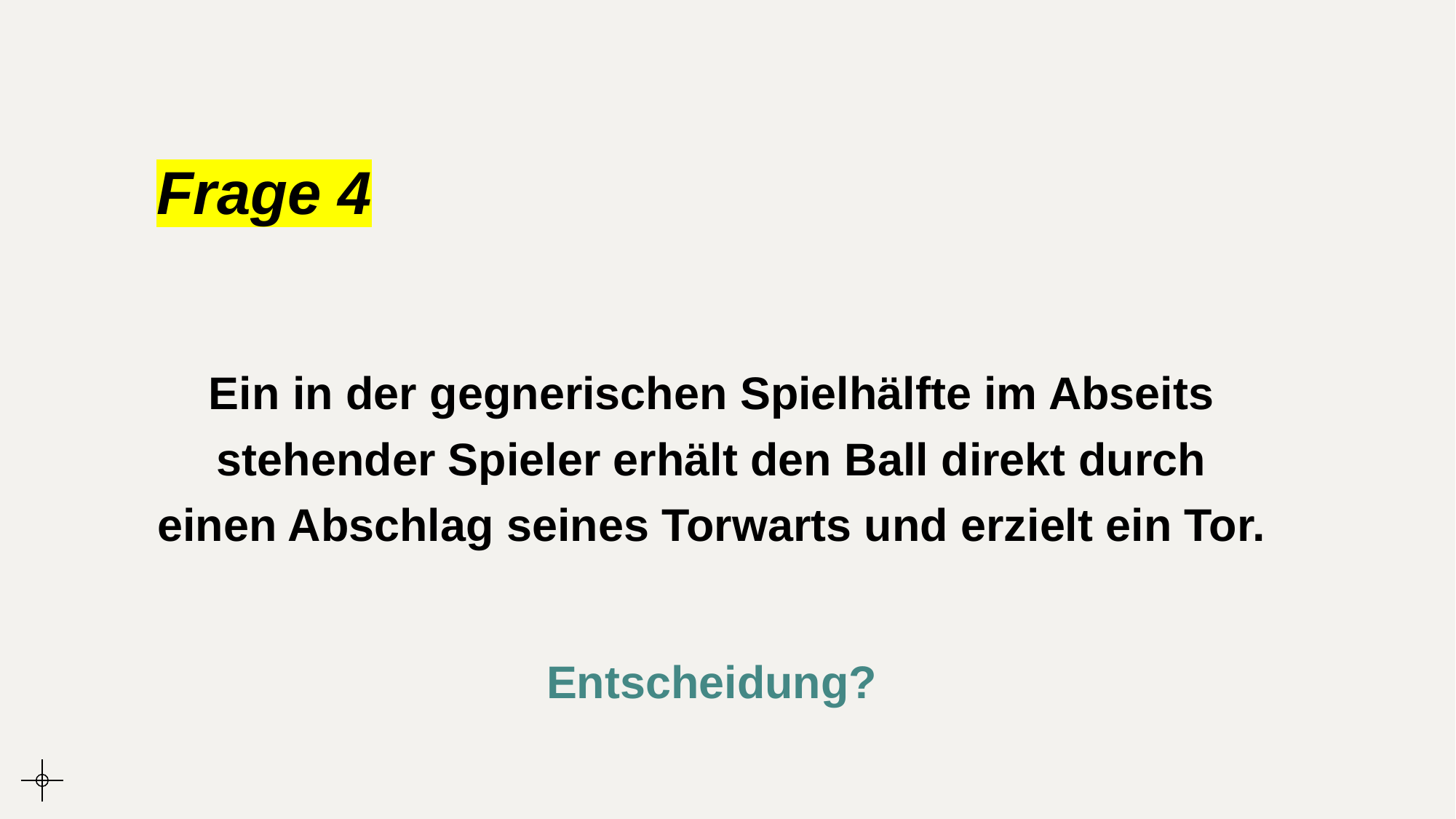

# Frage 4
Ein in der gegnerischen Spielhälfte im Abseits stehender Spieler erhält den Ball direkt durch einen Abschlag seines Torwarts und erzielt ein Tor.

Entscheidung?